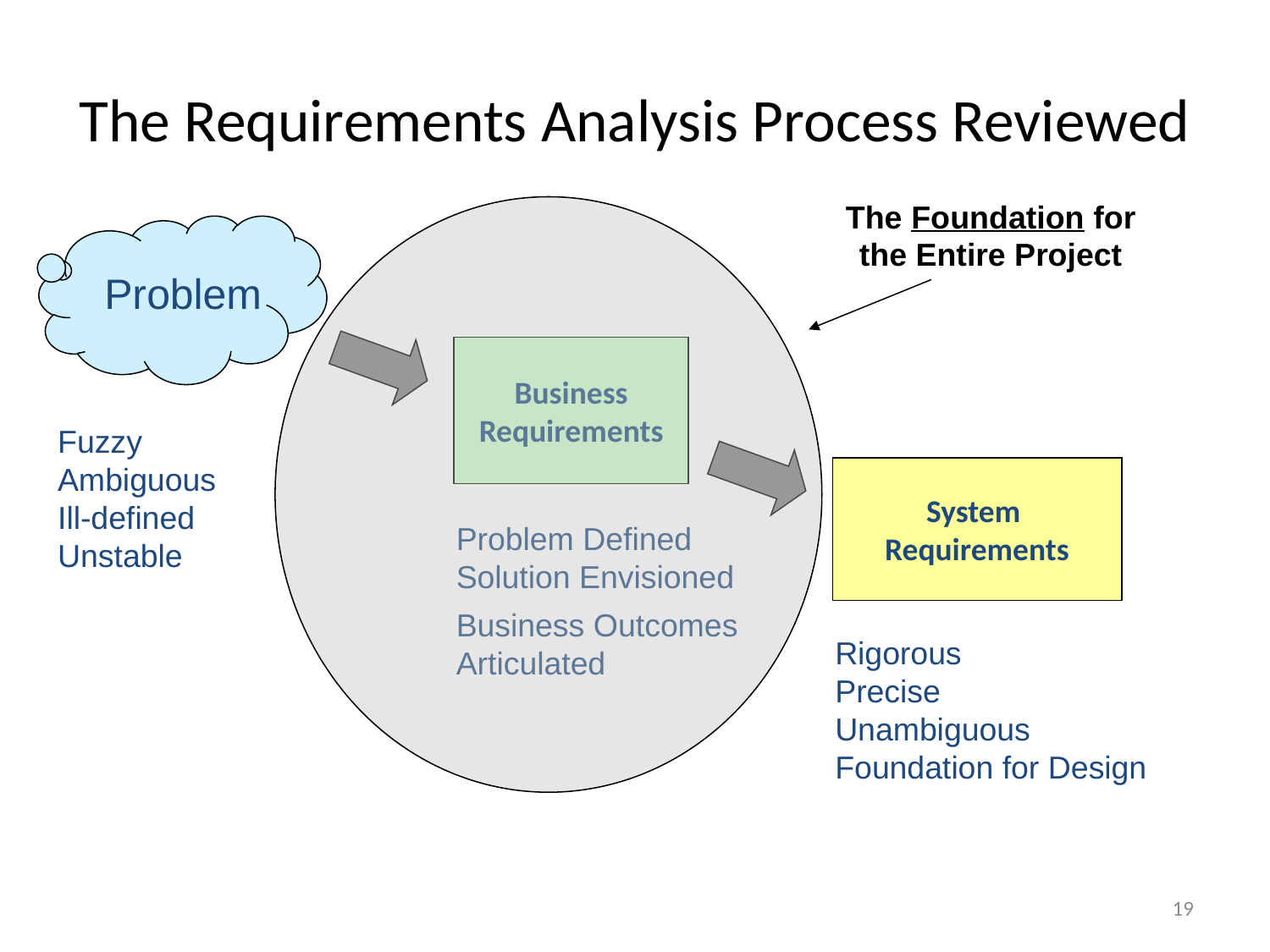

# The Requirements Analysis Process Reviewed
The Foundation for the Entire Project

Problem

Business
Requirements
Fuzzy
Ambiguous
Ill-defined
Unstable

System
Requirements
Problem Defined
Solution Envisioned
Business Outcomes
Articulated
Rigorous
Precise
Unambiguous
Foundation for Design
19